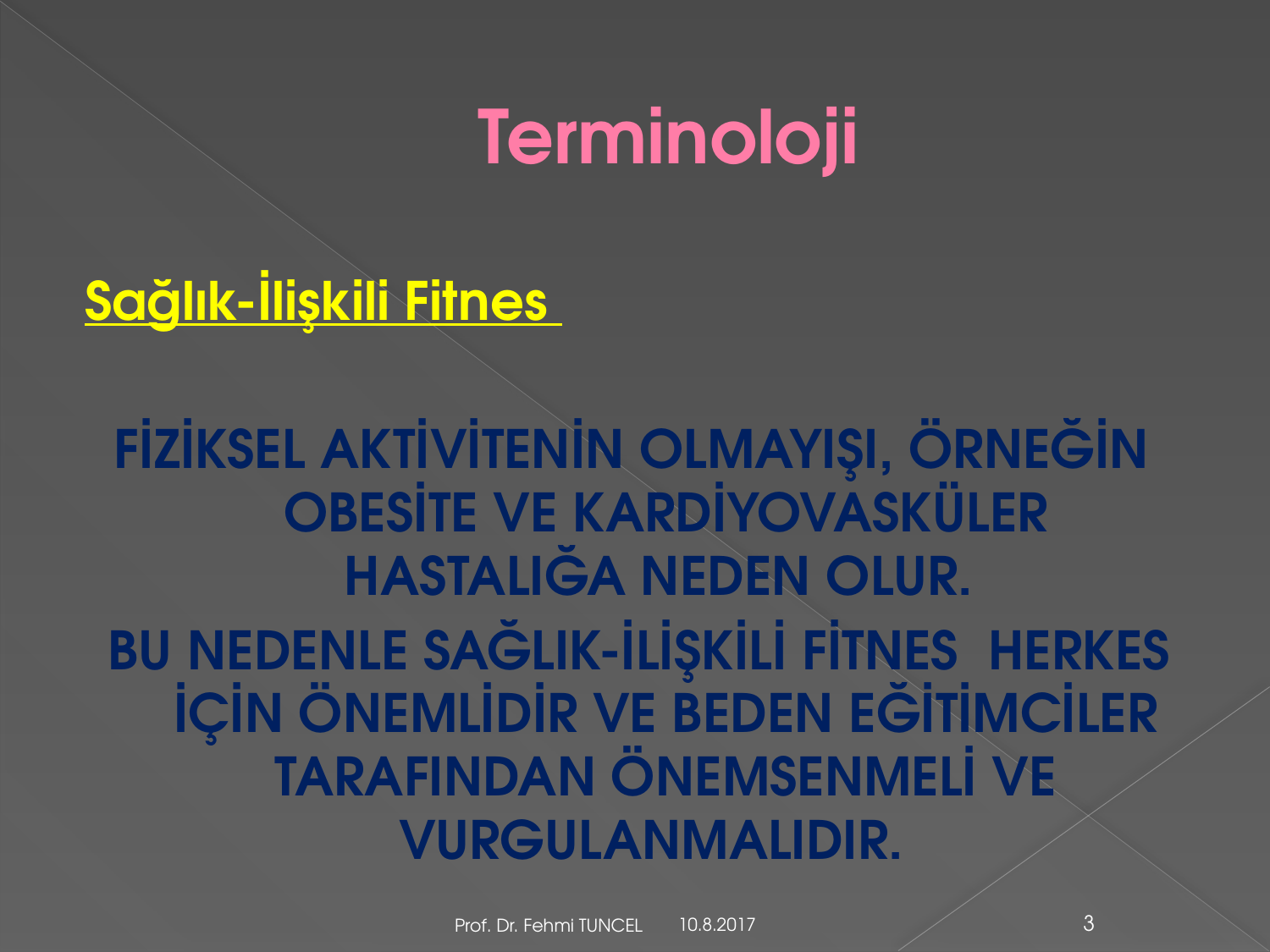

# Terminoloji
Sağlık-İlişkili Fitnes

FİZİKSEL AKTİVİTENİN OLMAYIŞI, ÖRNEĞİN  OBESİTE VE KARDİYOVASKÜLER HASTALIĞA NEDEN OLUR.
BU NEDENLE SAĞLIK-İLİŞKİLİ FİTNES  HERKES İÇİN ÖNEMLİDİR VE BEDEN EĞİTİMCİLER TARAFINDAN ÖNEMSENMELİ VE VURGULANMALIDIR.

10.8.2017
Prof. Dr. Fehmi TUNCEL
3